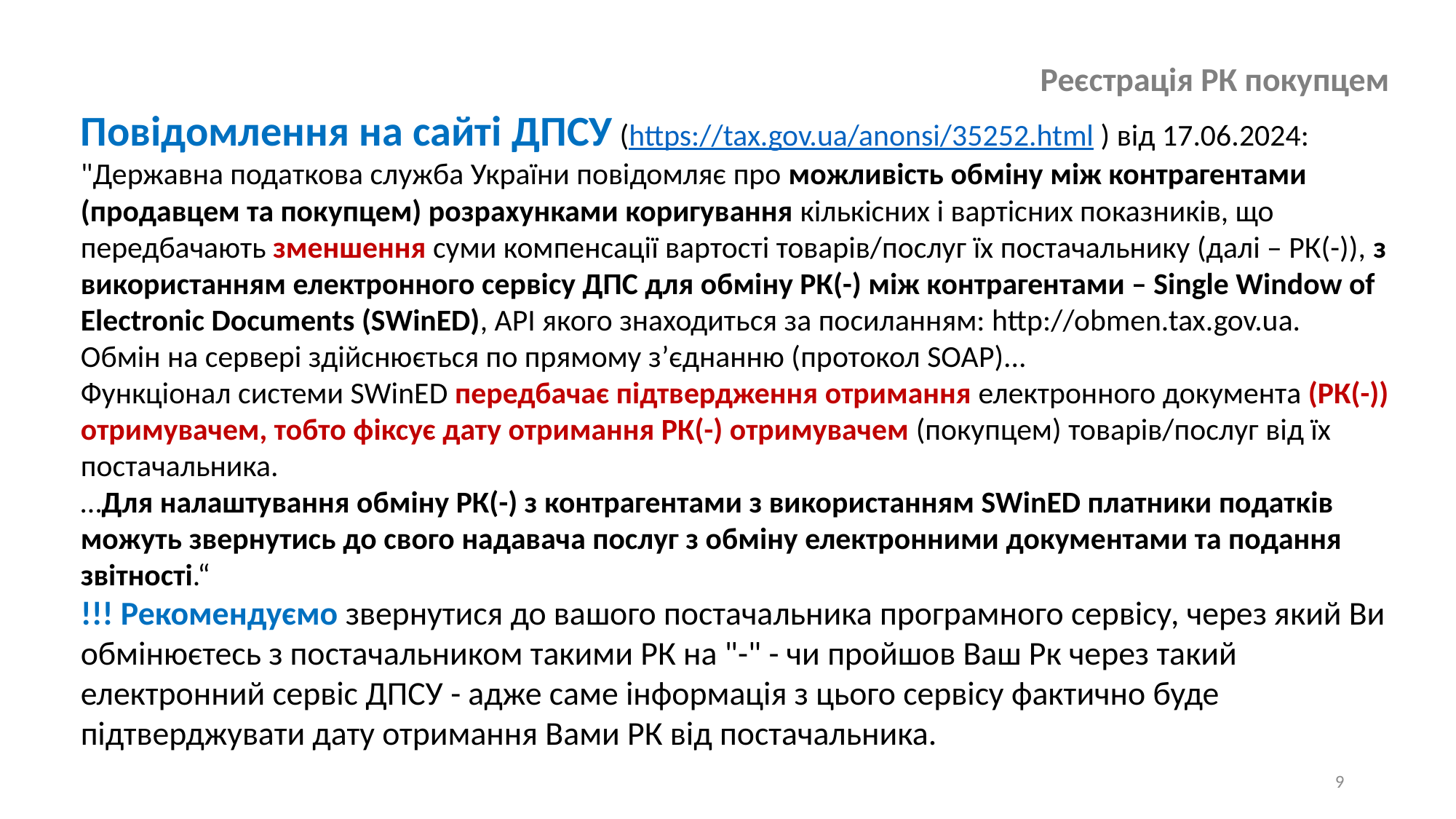

Реєстрація РК покупцем
Повідомлення на сайті ДПСУ (https://tax.gov.ua/anonsi/35252.html ) від 17.06.2024:
"Державна податкова служба України повідомляє про можливість обміну між контрагентами (продавцем та покупцем) розрахунками коригування кількісних і вартісних показників, що передбачають зменшення суми компенсації вартості товарів/послуг їх постачальнику (далі – РК(-)), з використанням електронного сервісу ДПС для обміну РК(-) між контрагентами – Single Window of Electronic Documents (SWinED), API якого знаходиться за посиланням: http://obmen.tax.gov.ua.
Обмін на сервері здійснюється по прямому з’єднанню (протокол SOAP)...
Функціонал системи SWinED передбачає підтвердження отримання електронного документа (РК(-)) отримувачем, тобто фіксує дату отримання РК(-) отримувачем (покупцем) товарів/послуг від їх постачальника.
…Для налаштування обміну РК(-) з контрагентами з використанням SWinED платники податків можуть звернутись до свого надавача послуг з обміну електронними документами та подання звітності.“
!!! Рекомендуємо звернутися до вашого постачальника програмного сервісу, через який Ви обмінюєтесь з постачальником такими РК на "-" - чи пройшов Ваш Рк через такий електронний сервіс ДПСУ - адже саме інформація з цього сервісу фактично буде підтверджувати дату отримання Вами РК від постачальника.
9